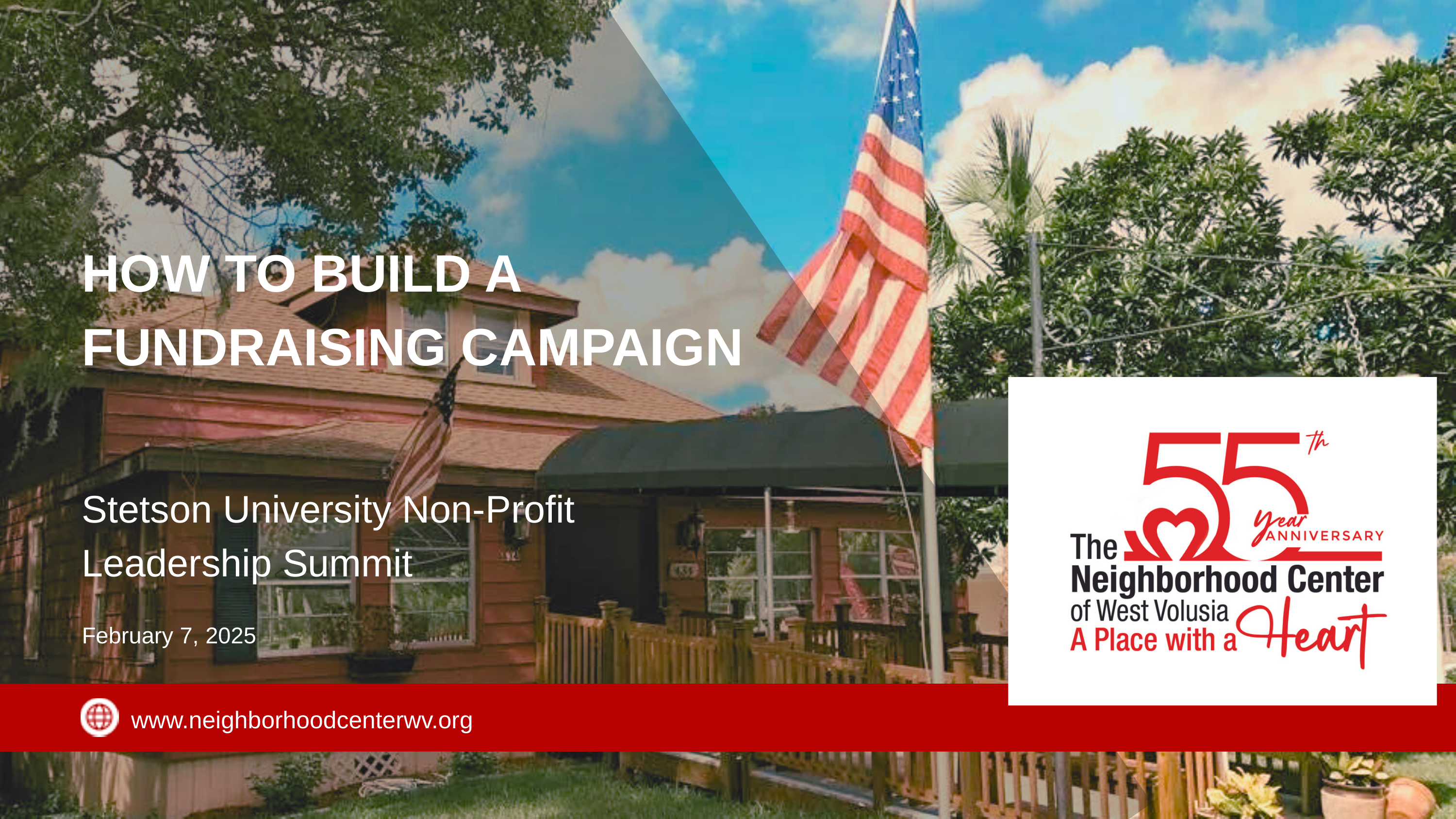

t
HOW TO BUILD A
FUNDRAISING CAMPAIGN

Stetson University Non-Profit Leadership Summit

February 7, 2025

www.neighborhoodcenterwv.org